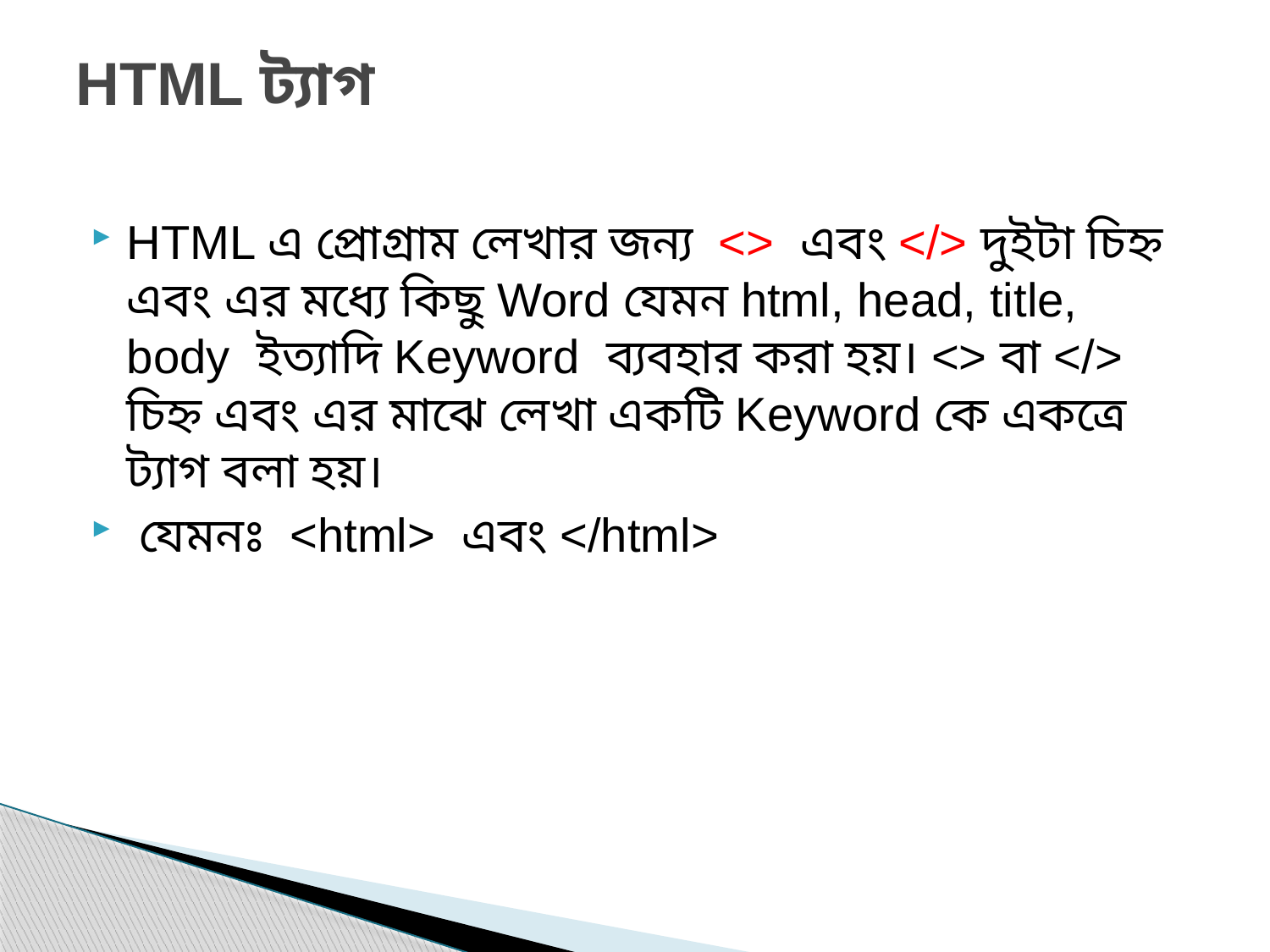

# HTML ট্যাগ
HTML এ প্রোগ্রাম লেখার জন্য  <>  এবং </> দুইটা চিহ্ন এবং এর মধ্যে কিছু Word যেমন html, head, title, body  ইত্যাদি Keyword  ব্যবহার করা হয়। <> বা </> চিহ্ন এবং এর মাঝে লেখা একটি Keyword কে একত্রে ট্যাগ বলা হয়।
 যেমনঃ  <html>  এবং </html>